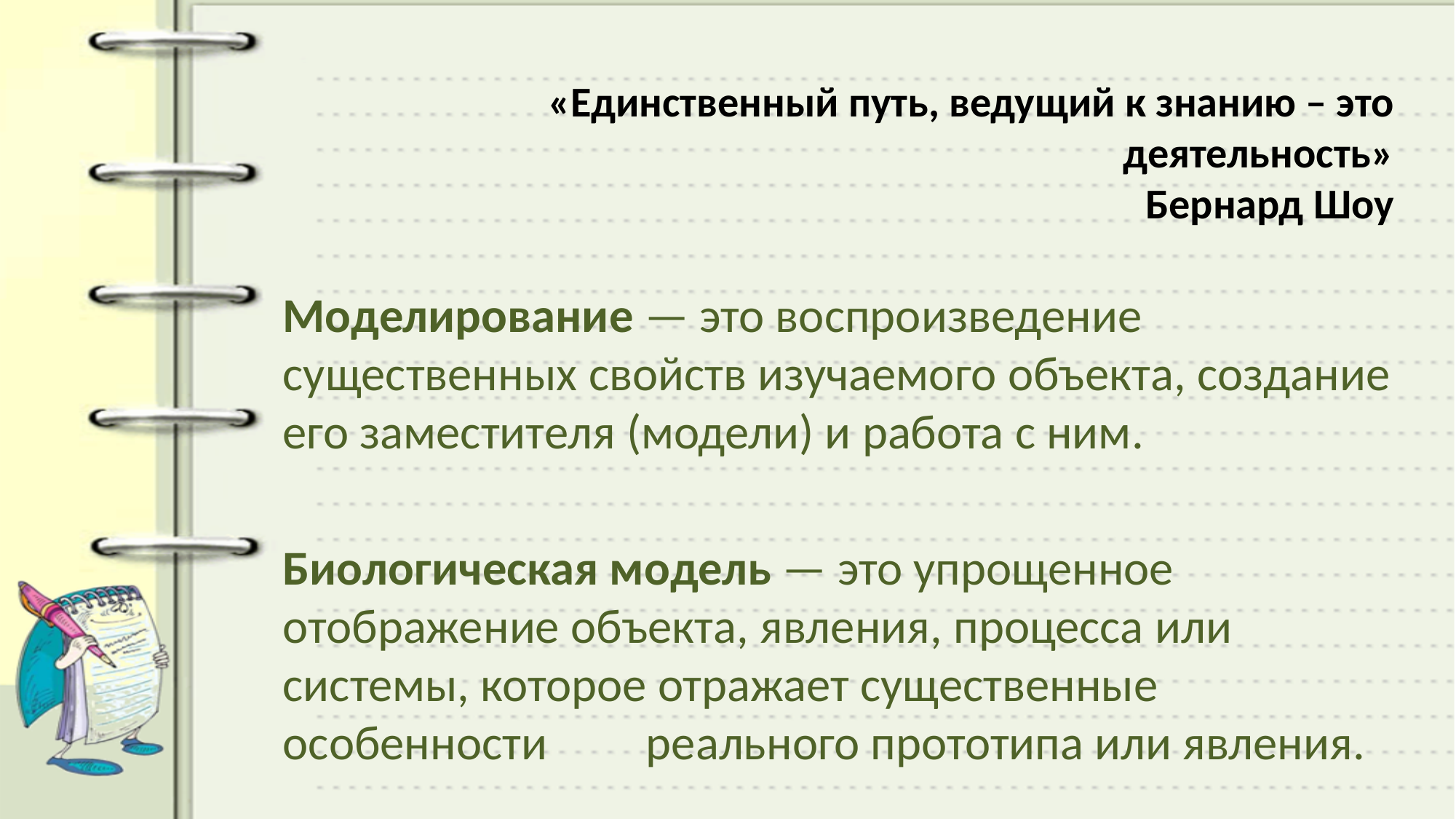

# «Единственный путь, ведущий к знанию – это деятельность» Бернард Шоу
Моделирование — это воспроизведение существенных свойств изучаемого объекта, создание его заместителя (модели) и работа с ним.

Биологическая модель — это упрощенное отображение объекта, явления, процесса или системы, которое отражает существенные особенности         реального прототипа или явления.